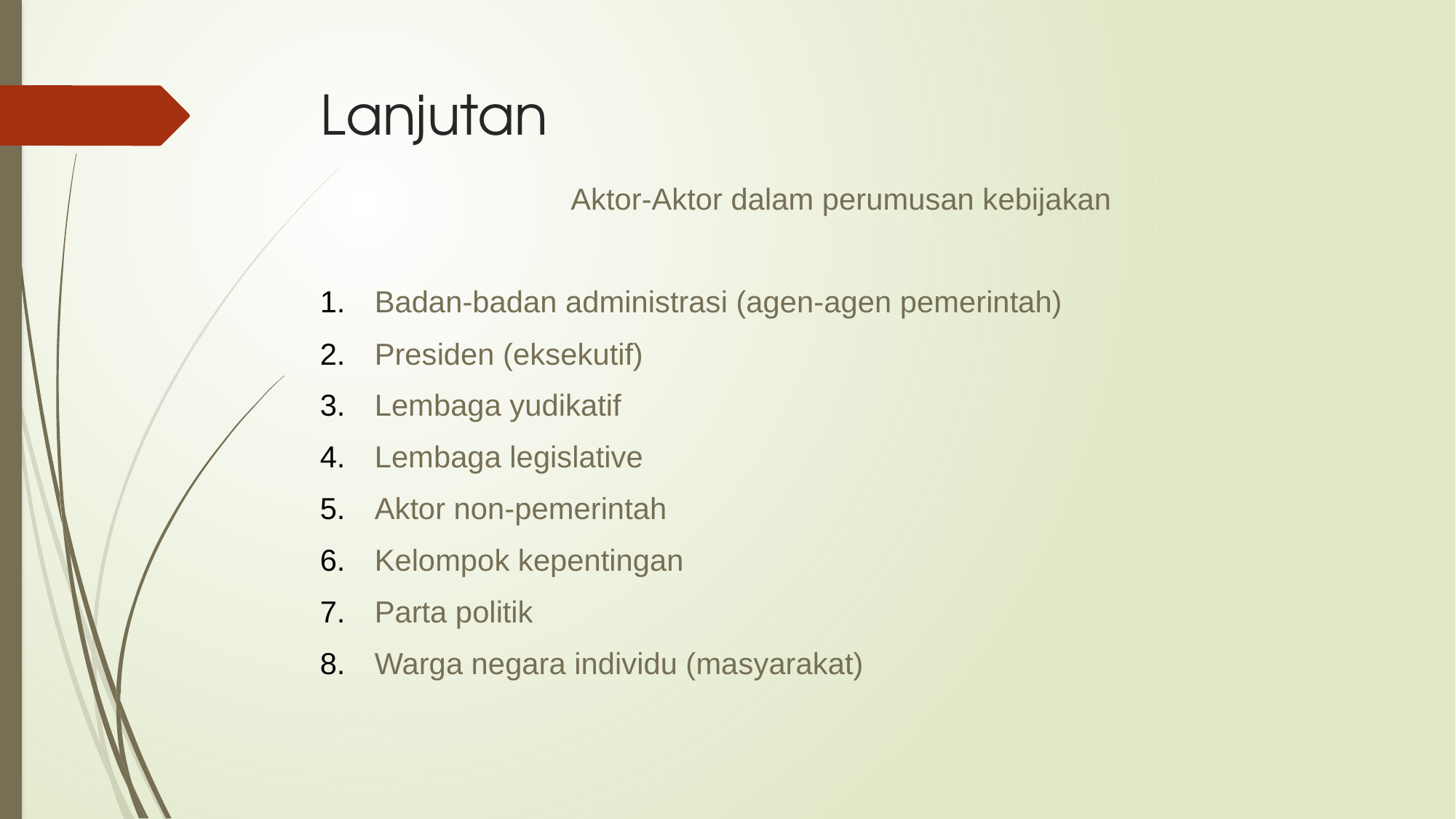

# Lanjutan
Aktor-Aktor dalam perumusan kebijakan

Badan-badan administrasi (agen-agen pemerintah)
Presiden (eksekutif)
Lembaga yudikatif
Lembaga legislative
Aktor non-pemerintah
Kelompok kepentingan
Parta politik
Warga negara individu (masyarakat)